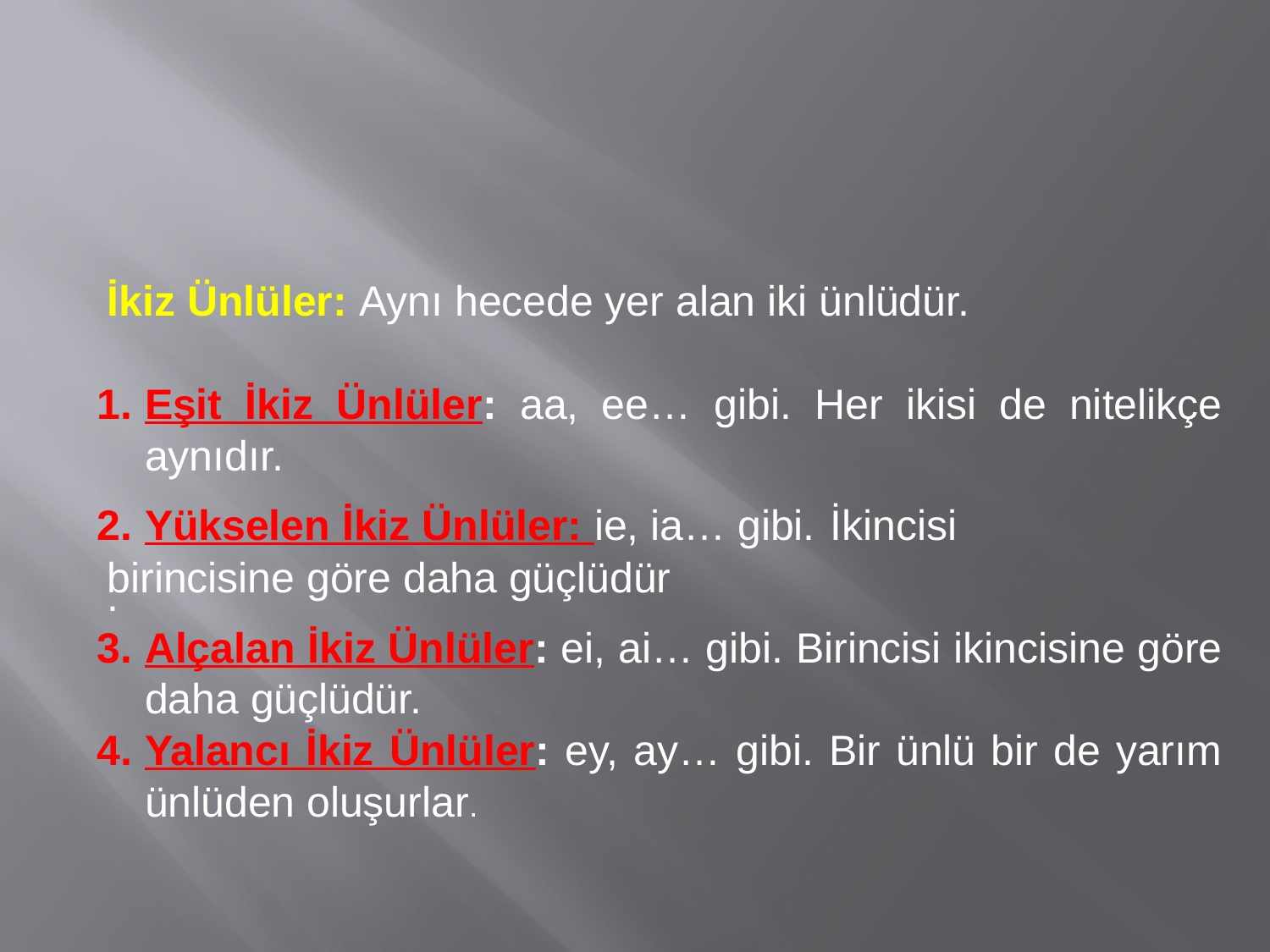

İkiz Ünlüler: Aynı hecede yer alan iki ünlüdür.

Eşit İkiz Ünlüler: aa, ee… gibi. Her ikisi de nitelikçe aynıdır.

Yükselen İkiz Ünlüler: ie, ia… gibi. İkincisi

birincisine göre daha güçlüdür
.
Alçalan İkiz Ünlüler: ei, ai… gibi. Birincisi ikincisine göre daha güçlüdür.
Yalancı İkiz Ünlüler: ey, ay… gibi. Bir ünlü bir de yarım ünlüden oluşurlar.